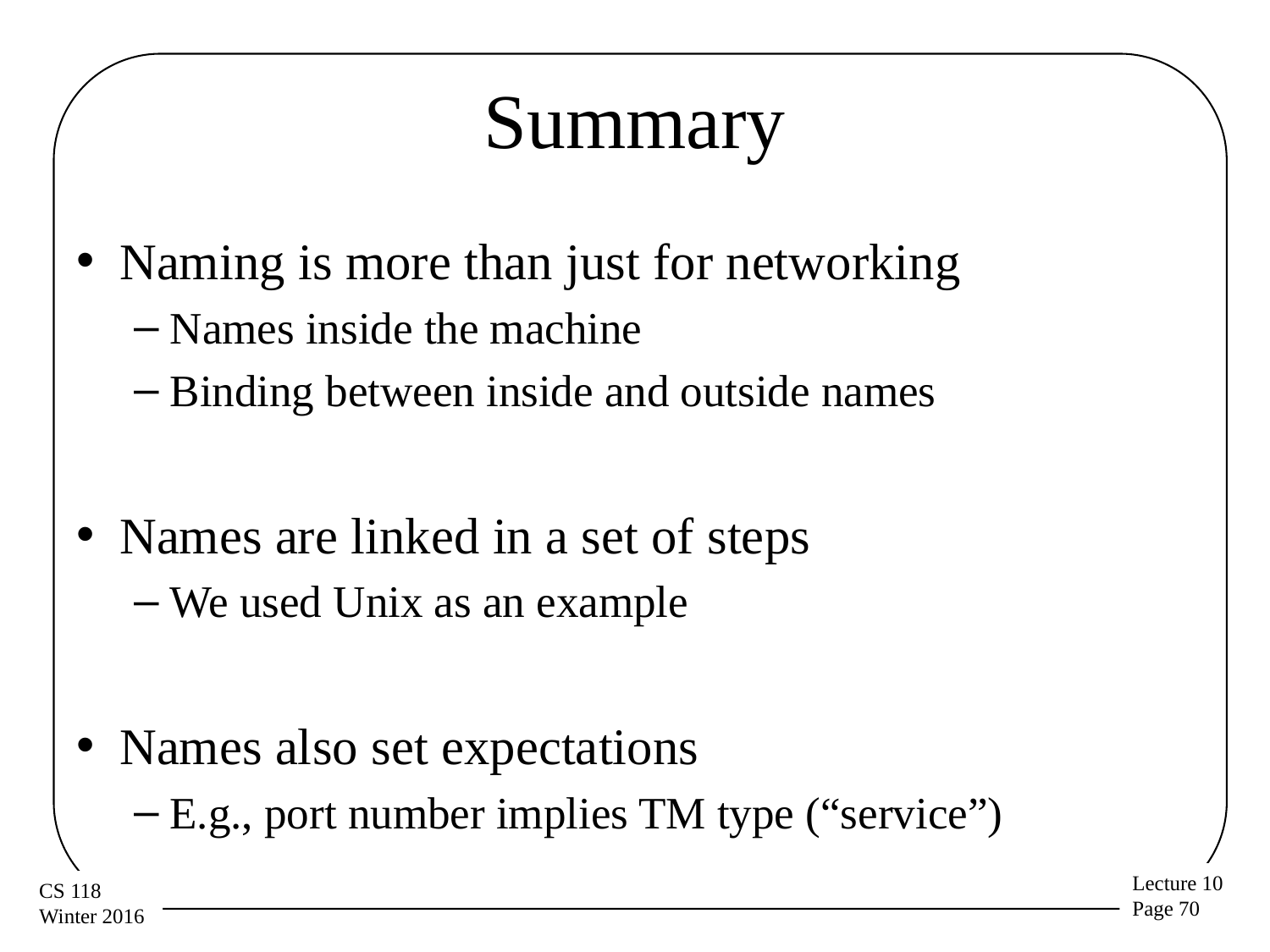

# Summary
Naming is more than just for networking
Names inside the machine
Binding between inside and outside names

Names are linked in a set of steps
We used Unix as an example

Names also set expectations
E.g., port number implies TM type (“service”)